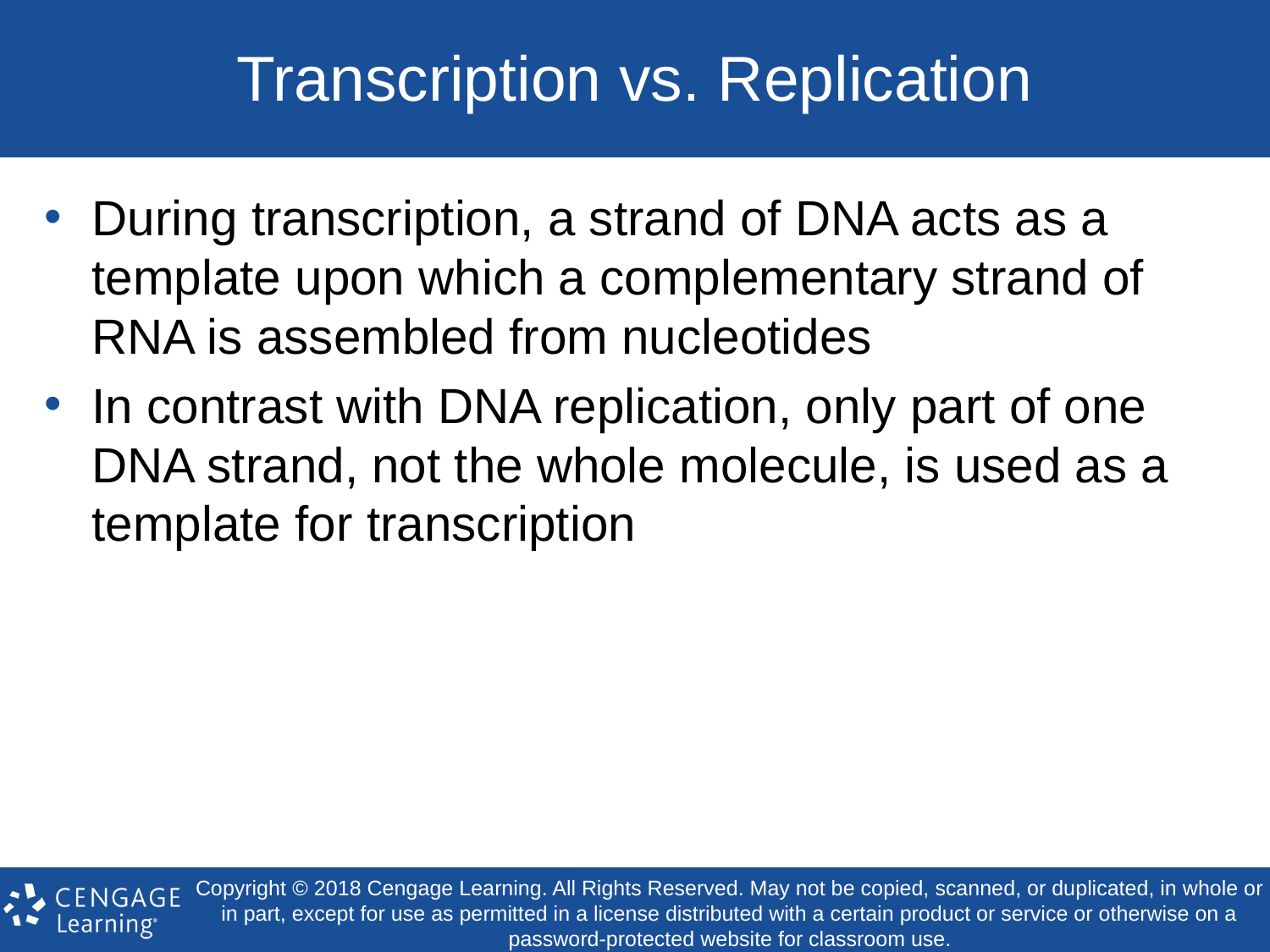

# Transcription vs. Replication
During transcription, a strand of DNA acts as a template upon which a complementary strand of RNA is assembled from nucleotides
In contrast with DNA replication, only part of one DNA strand, not the whole molecule, is used as a template for transcription